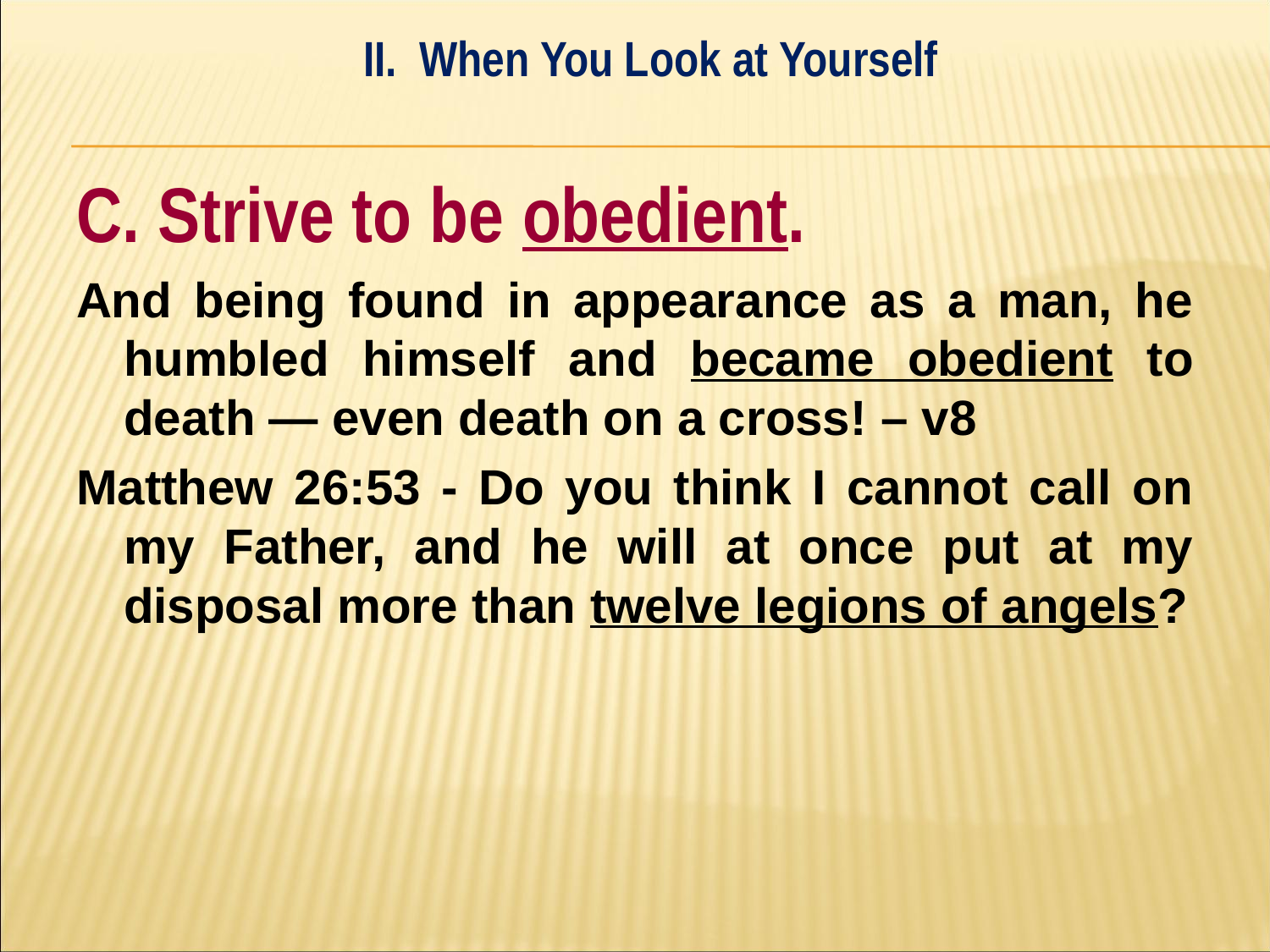

II.  When You Look at Yourself
#
C. Strive to be obedient.
And being found in appearance as a man, he humbled himself and became obedient to death — even death on a cross! – v8
Matthew 26:53 - Do you think I cannot call on my Father, and he will at once put at my disposal more than twelve legions of angels?